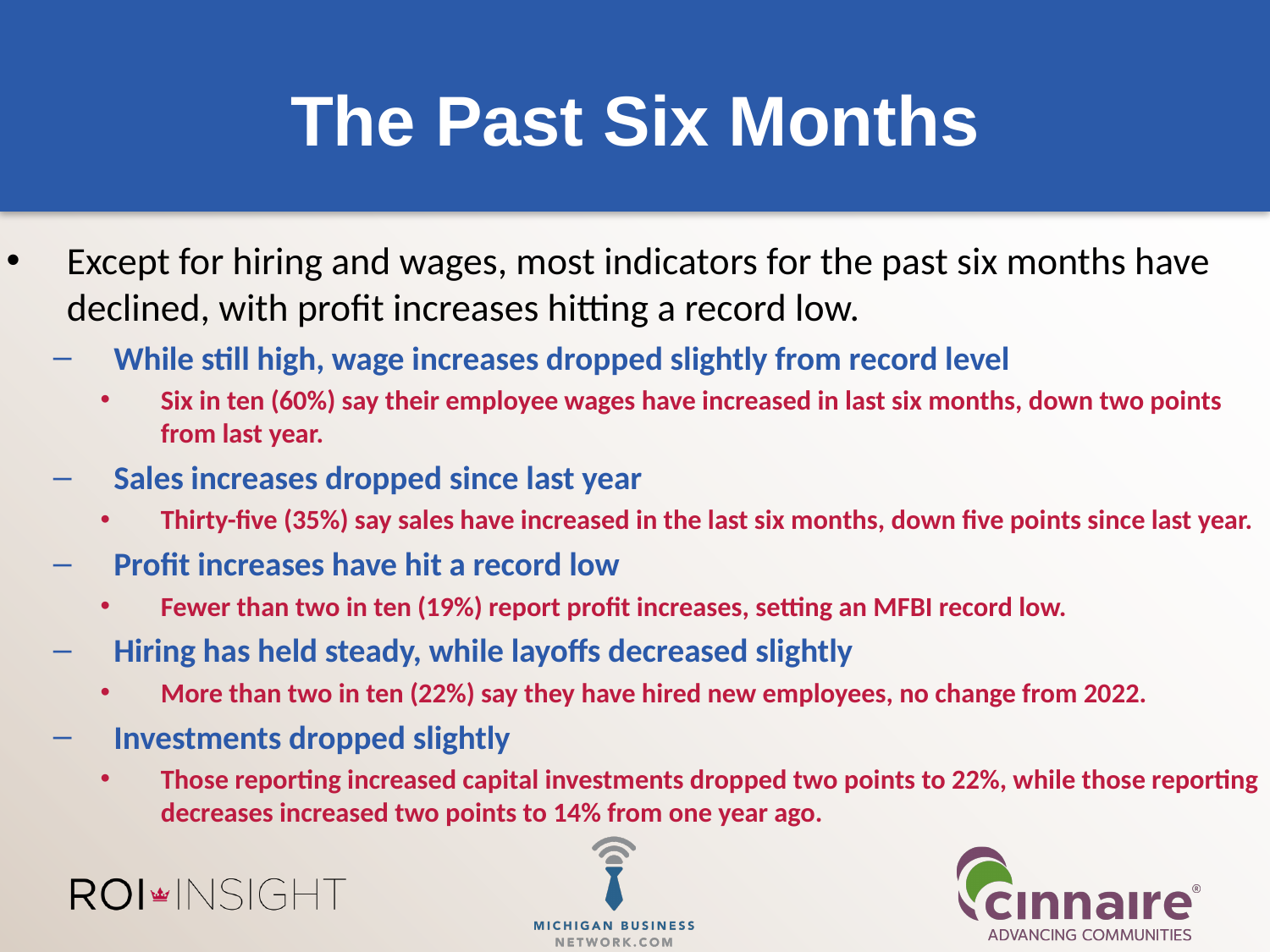

# The Past Six Months
Except for hiring and wages, most indicators for the past six months have declined, with profit increases hitting a record low.
While still high, wage increases dropped slightly from record level
Six in ten (60%) say their employee wages have increased in last six months, down two points from last year.
Sales increases dropped since last year
Thirty-five (35%) say sales have increased in the last six months, down five points since last year.
Profit increases have hit a record low
Fewer than two in ten (19%) report profit increases, setting an MFBI record low.
Hiring has held steady, while layoffs decreased slightly
More than two in ten (22%) say they have hired new employees, no change from 2022.
Investments dropped slightly
Those reporting increased capital investments dropped two points to 22%, while those reporting decreases increased two points to 14% from one year ago.